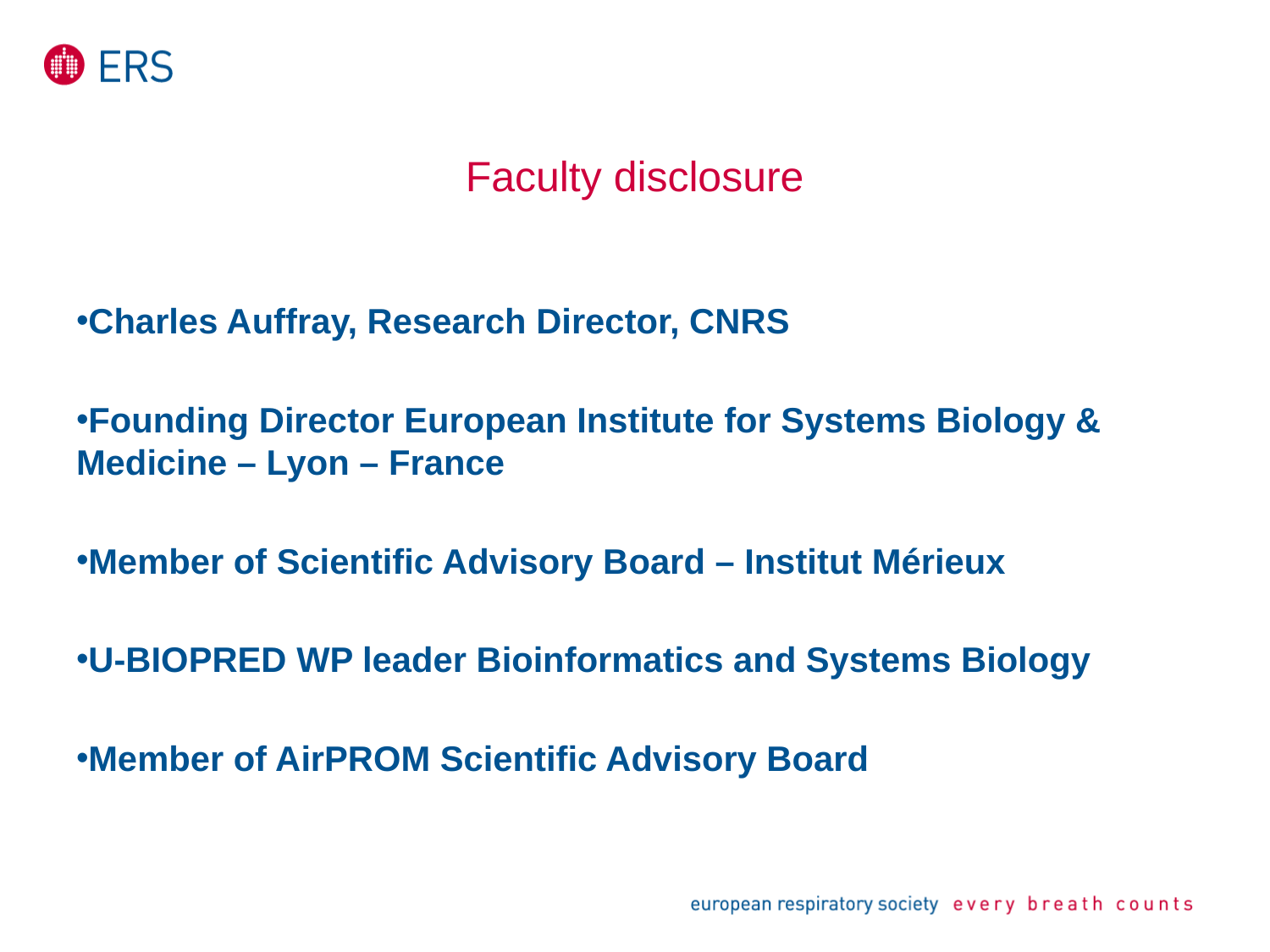

# Faculty disclosure

Charles Auffray, Research Director, CNRS

Founding Director European Institute for Systems Biology & Medicine – Lyon – France

Member of Scientific Advisory Board – Institut Mérieux

U-BIOPRED WP leader Bioinformatics and Systems Biology

Member of AirPROM Scientific Advisory Board